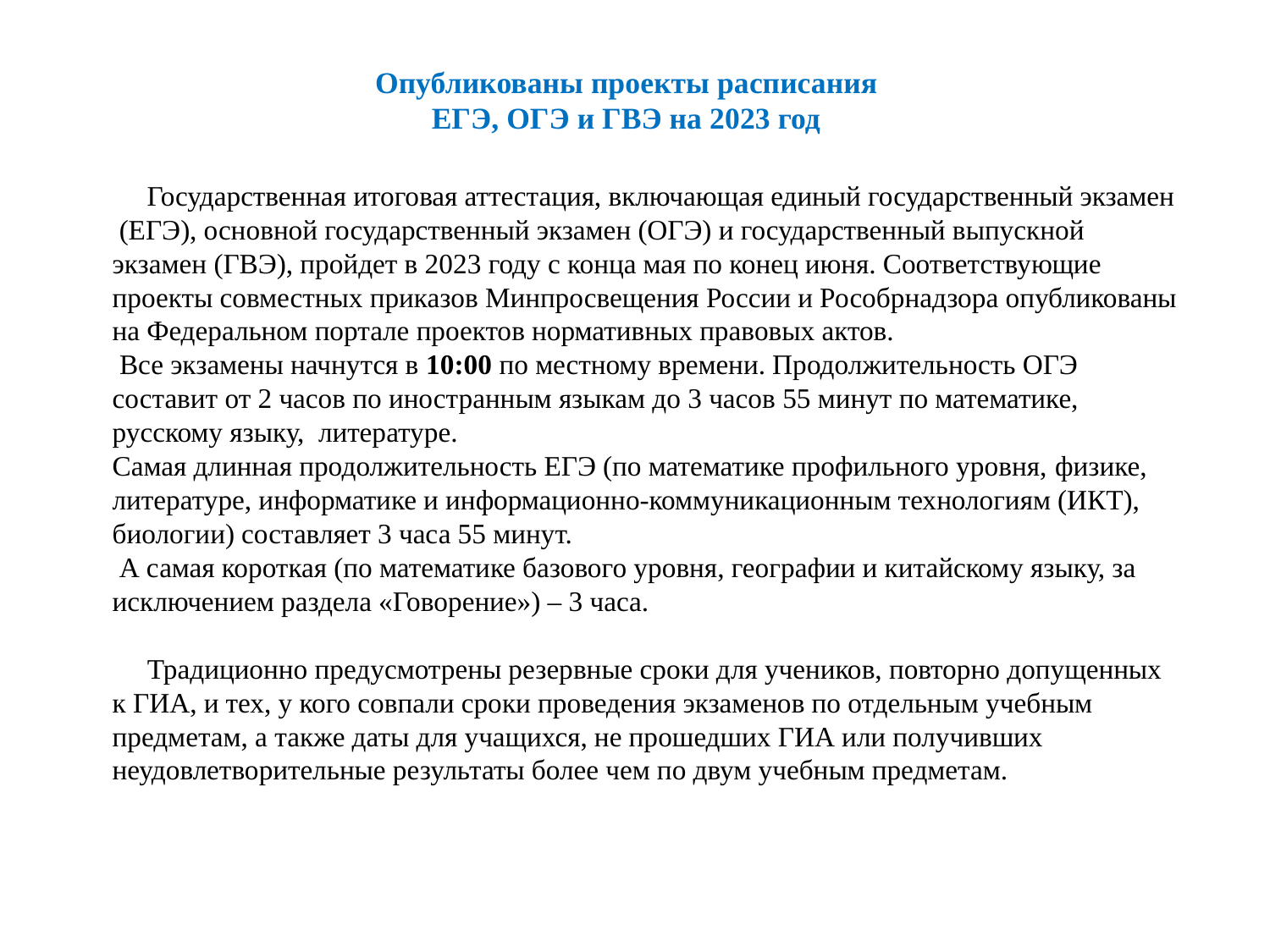

# Опубликованы проекты расписания ЕГЭ, ОГЭ и ГВЭ на 2023 год
       Государственная итоговая аттестация, включающая единый государственный экзамен
 (ЕГЭ), основной государственный экзамен (ОГЭ) и государственный выпускной экзамен (ГВЭ), пройдет в 2023 году с конца мая по конец июня. Соответствующие проекты совместных приказов Минпросвещения России и Рособрнадзора опубликованы на Федеральном портале проектов нормативных правовых актов.
 Все экзамены начнутся в 10:00 по местному времени. Продолжительность ОГЭ составит от 2 часов по иностранным языкам до 3 часов 55 минут по математике, русскому языку,  литературе.
Самая длинная продолжительность ЕГЭ (по математике профильного уровня, физике, литературе, информатике и информационно-коммуникационным технологиям (ИКТ), биологии) составляет 3 часа 55 минут.
 А самая короткая (по математике базового уровня, географии и китайскому языку, за исключением раздела «Говорение») – 3 часа.

     Традиционно предусмотрены резервные сроки для учеников, повторно допущенных к ГИА, и тех, у кого совпали сроки проведения экзаменов по отдельным учебным предметам, а также даты для учащихся, не прошедших ГИА или получивших неудовлетворительные результаты более чем по двум учебным предметам.